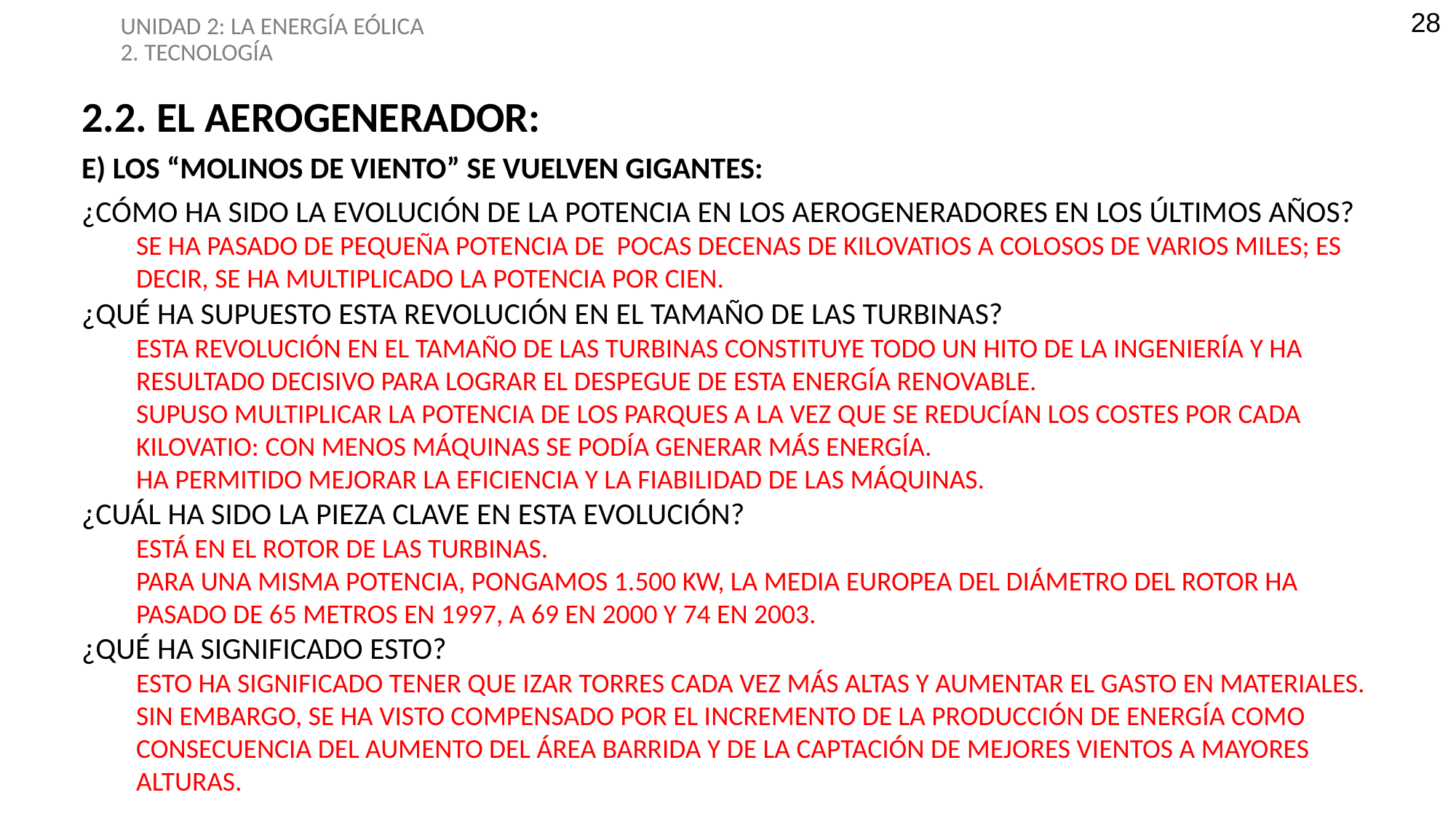

UNIDAD 2: LA ENERGÍA EÓLICA
2. TECNOLOGÍA
28
2.2. EL AEROGENERADOR:
E) LOS “MOLINOS DE VIENTO” SE VUELVEN GIGANTES:
¿CÓMO HA SIDO LA EVOLUCIÓN DE LA POTENCIA EN LOS AEROGENERADORES EN LOS ÚLTIMOS AÑOS?
SE HA PASADO DE PEQUEÑA POTENCIA DE  POCAS DECENAS DE KILOVATIOS A COLOSOS DE VARIOS MILES; ES DECIR, SE HA MULTIPLICADO LA POTENCIA POR CIEN.
¿QUÉ HA SUPUESTO ESTA REVOLUCIÓN EN EL TAMAÑO DE LAS TURBINAS?
ESTA REVOLUCIÓN EN EL TAMAÑO DE LAS TURBINAS CONSTITUYE TODO UN HITO DE LA INGENIERÍA Y HA RESULTADO DECISIVO PARA LOGRAR EL DESPEGUE DE ESTA ENERGÍA RENOVABLE.
SUPUSO MULTIPLICAR LA POTENCIA DE LOS PARQUES A LA VEZ QUE SE REDUCÍAN LOS COSTES POR CADA KILOVATIO: CON MENOS MÁQUINAS SE PODÍA GENERAR MÁS ENERGÍA.
HA PERMITIDO MEJORAR LA EFICIENCIA Y LA FIABILIDAD DE LAS MÁQUINAS.
¿CUÁL HA SIDO LA PIEZA CLAVE EN ESTA EVOLUCIÓN?
ESTÁ EN EL ROTOR DE LAS TURBINAS.
PARA UNA MISMA POTENCIA, PONGAMOS 1.500 KW, LA MEDIA EUROPEA DEL DIÁMETRO DEL ROTOR HA PASADO DE 65 METROS EN 1997, A 69 EN 2000 Y 74 EN 2003.
¿QUÉ HA SIGNIFICADO ESTO?
ESTO HA SIGNIFICADO TENER QUE IZAR TORRES CADA VEZ MÁS ALTAS Y AUMENTAR EL GASTO EN MATERIALES.
SIN EMBARGO, SE HA VISTO COMPENSADO POR EL INCREMENTO DE LA PRODUCCIÓN DE ENERGÍA COMO CONSECUENCIA DEL AUMENTO DEL ÁREA BARRIDA Y DE LA CAPTACIÓN DE MEJORES VIENTOS A MAYORES ALTURAS.